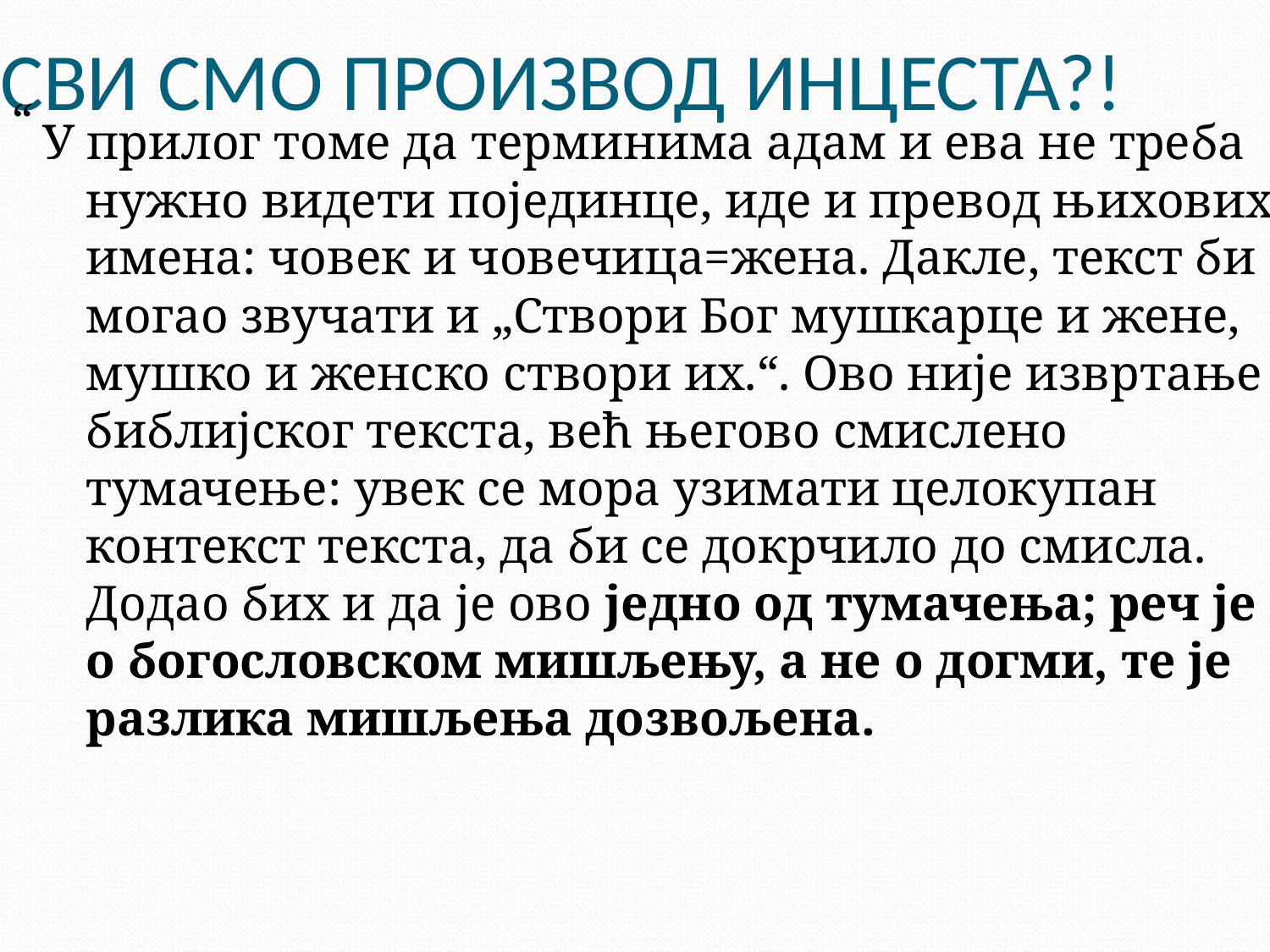

# СВИ СМО ПРОИЗВОД ИНЦЕСТА?!
“
У прилог томе да терминима адам и ева не треба нужно видети појединце, иде и превод њихових имена: човек и човечица=жена. Дакле, текст би могао звучати и „Створи Бог мушкарце и жене, мушко и женско створи их.“. Ово није извртање библијског текста, већ његово смислено тумачење: увек се мора узимати целокупан контекст текста, да би се докрчило до смисла. Додао бих и да је ово једно од тумачења; реч је о богословском мишљењу, а не о догми, те је разлика мишљења дозвољена.